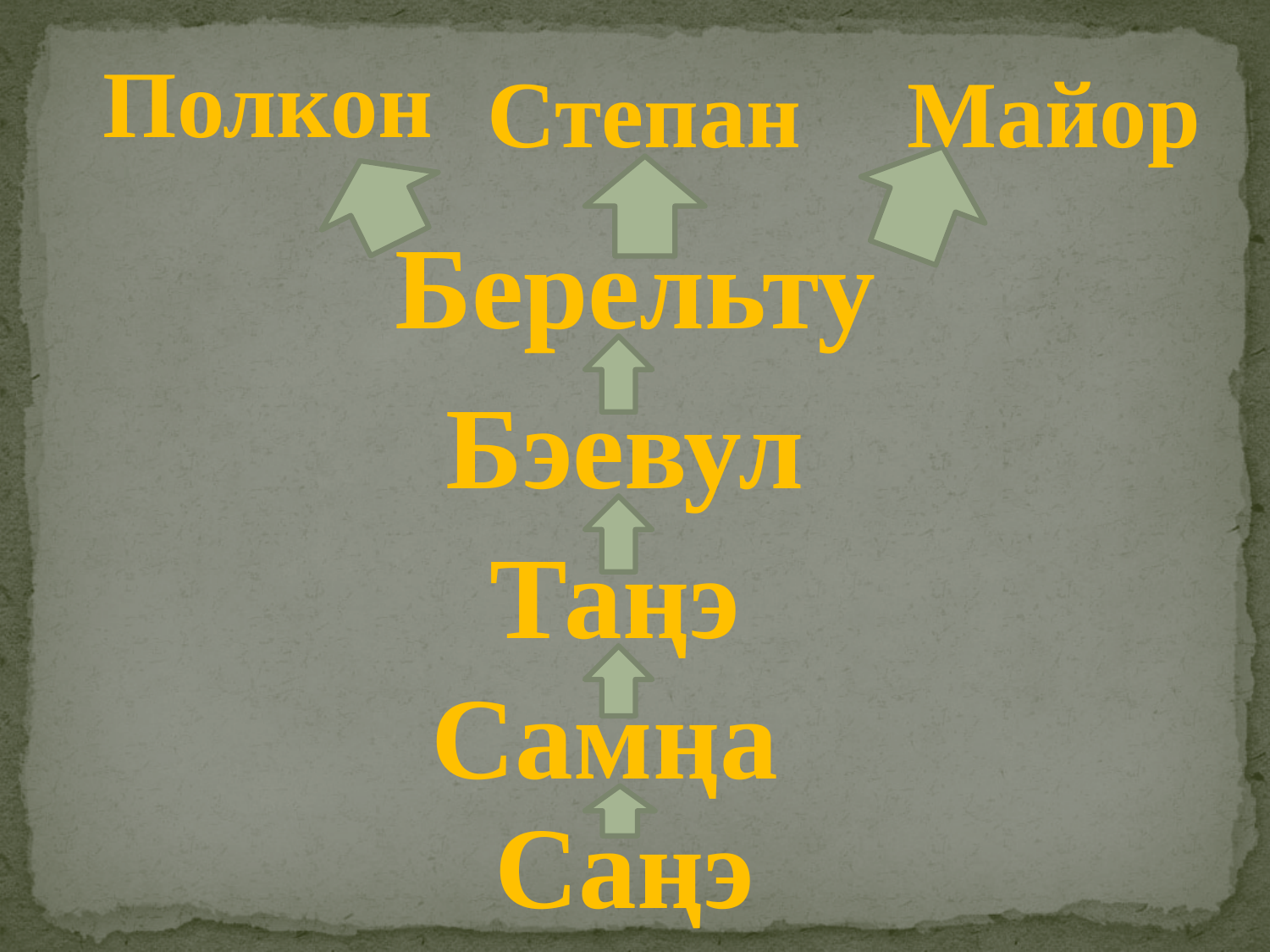

Полкон
Степан
Майор

Берельту

Бэевул

Таңэ

Самңа
Саңэ